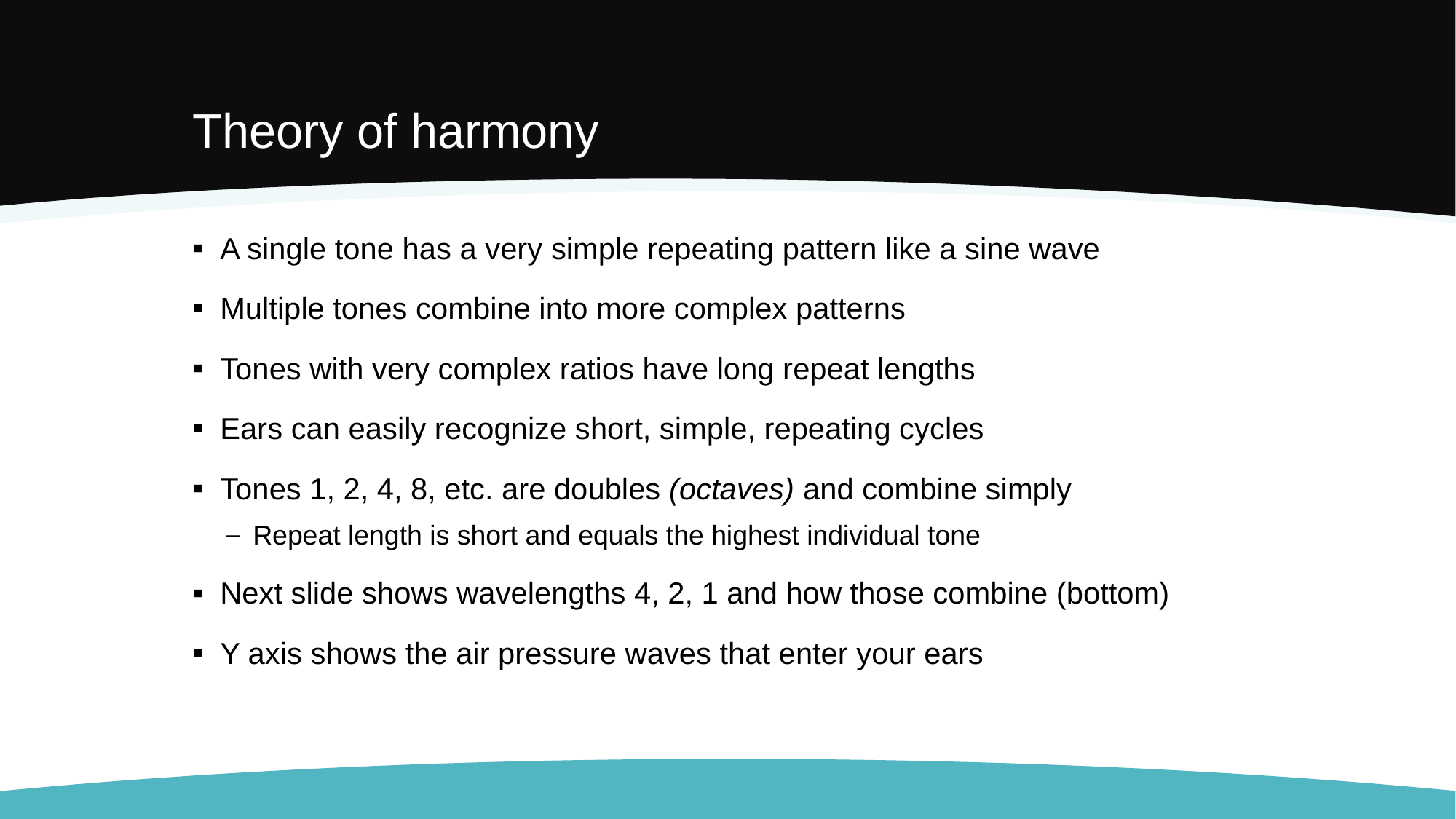

# Theory of harmony
A single tone has a very simple repeating pattern like a sine wave
Multiple tones combine into more complex patterns
Tones with very complex ratios have long repeat lengths
Ears can easily recognize short, simple, repeating cycles
Tones 1, 2, 4, 8, etc. are doubles (octaves) and combine simply
Repeat length is short and equals the highest individual tone
Next slide shows wavelengths 4, 2, 1 and how those combine (bottom)
Y axis shows the air pressure waves that enter your ears